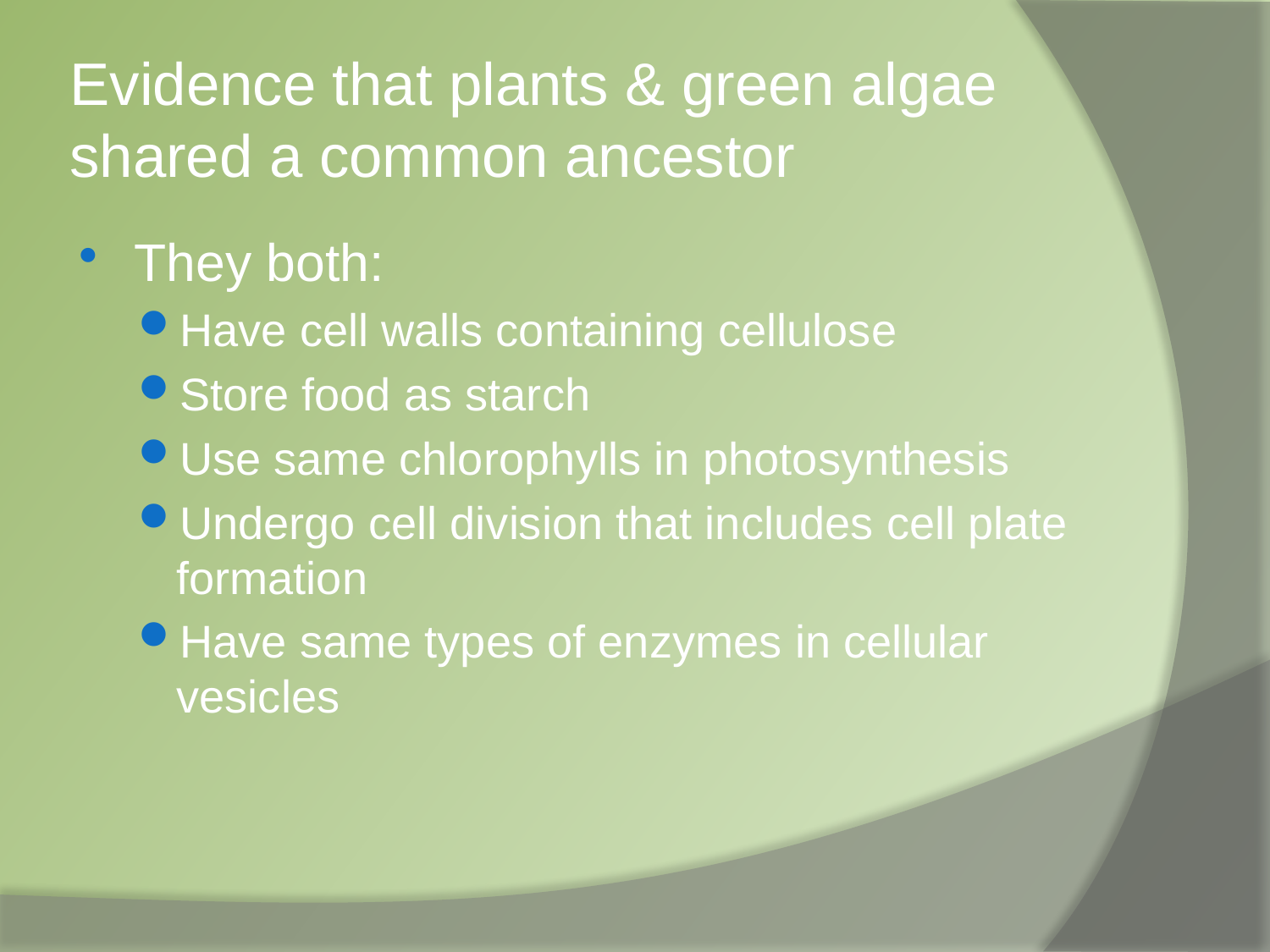

# Evidence that plants & green algae shared a common ancestor
They both:
Have cell walls containing cellulose
Store food as starch
Use same chlorophylls in photosynthesis
Undergo cell division that includes cell plate formation
Have same types of enzymes in cellular vesicles